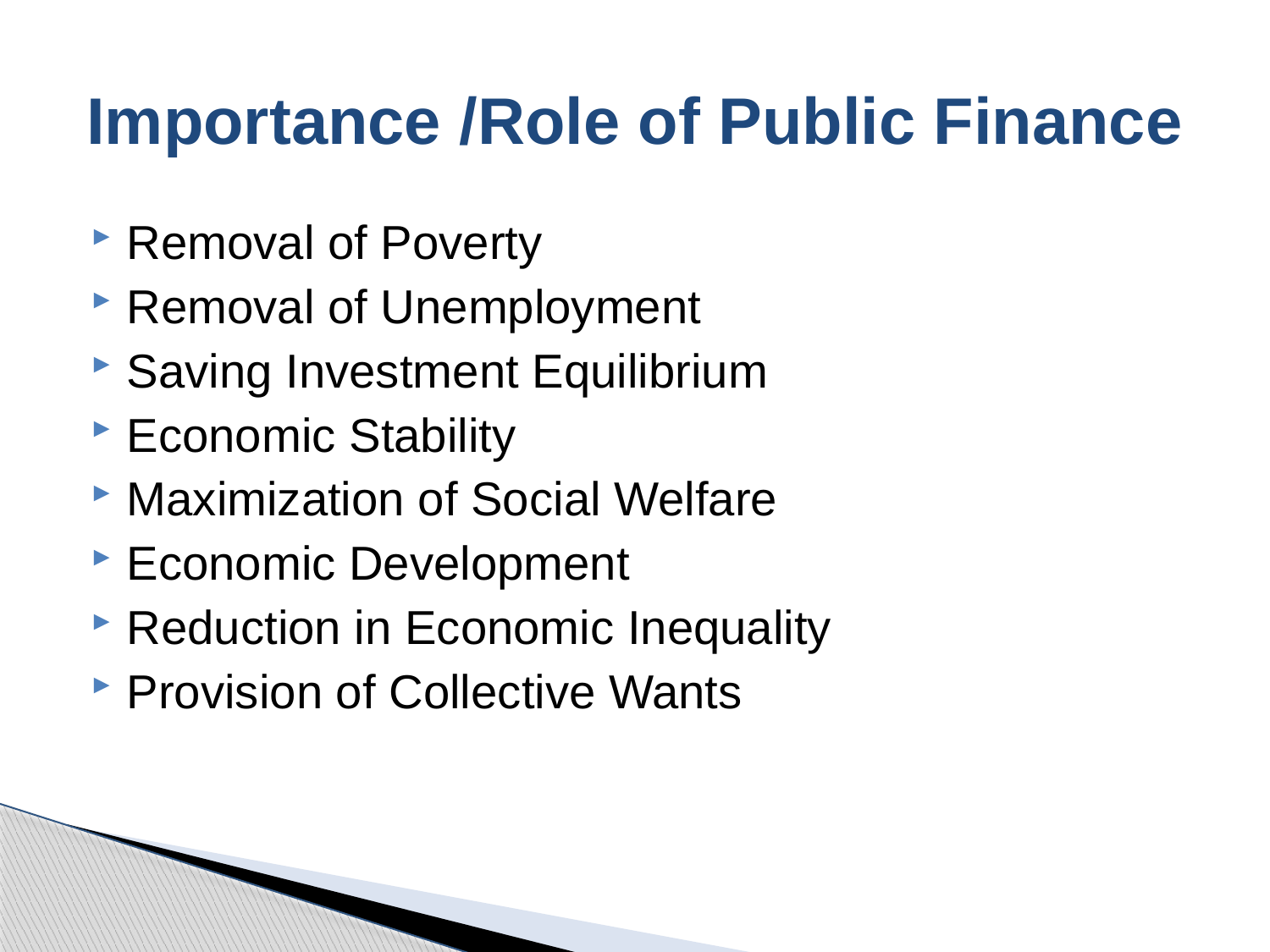

# Importance /Role of Public Finance
Removal of Poverty
Removal of Unemployment
Saving Investment Equilibrium
Economic Stability
Maximization of Social Welfare
Economic Development
Reduction in Economic Inequality
Provision of Collective Wants